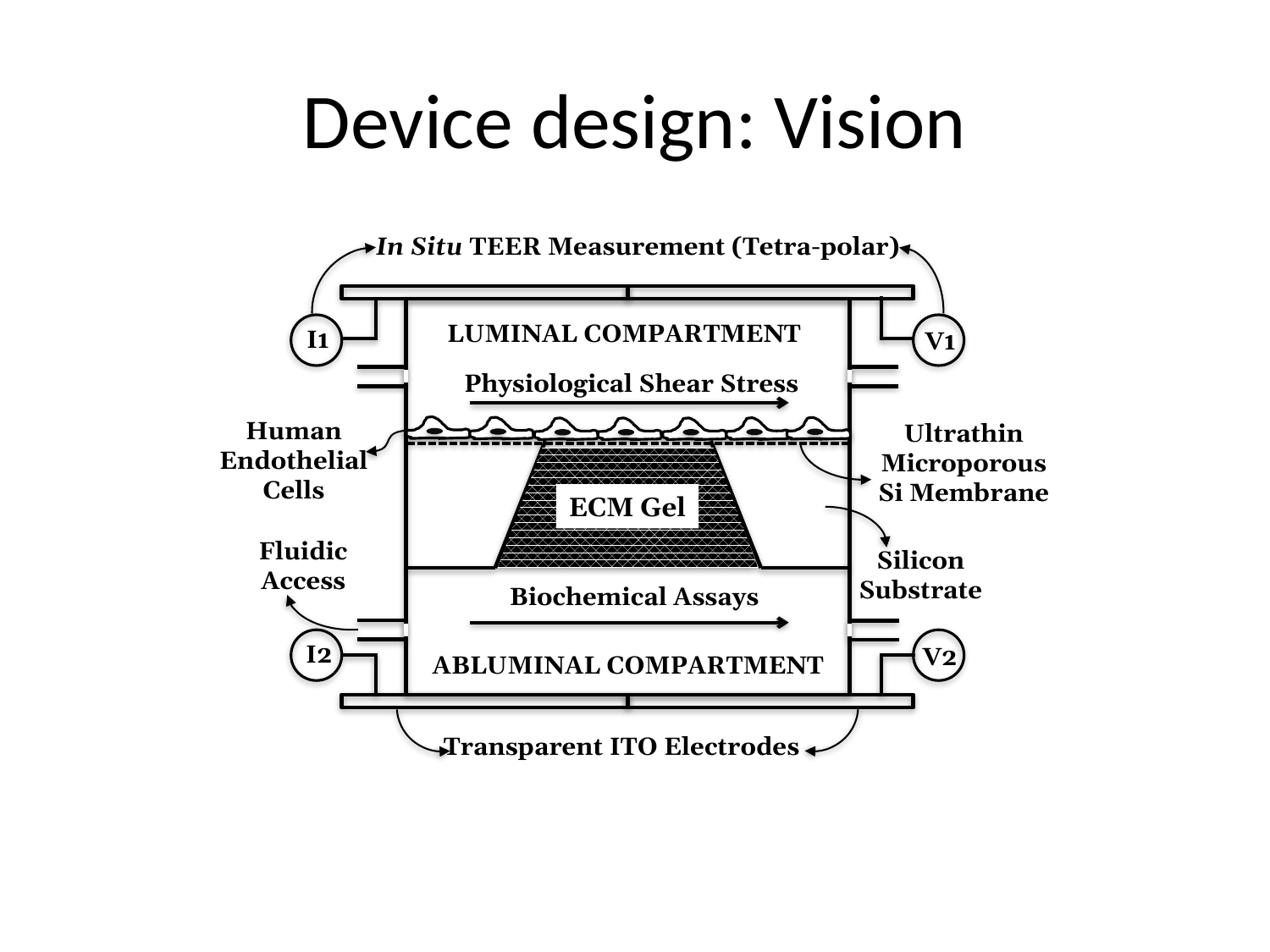

Device design: Vision
In Situ TEER Measurement (Tetra-polar)

LUMINAL COMPARTMENT

I1
V1
Physiological Shear Stress

Human
Endothelial
Cells
Ultrathin
Microporous
Si Membrane

ECM Gel

Fluidic
Access
Silicon
Substrate

Biochemical Assays

I2
V2
ABLUMINAL COMPARTMENT

Transparent ITO Electrodes